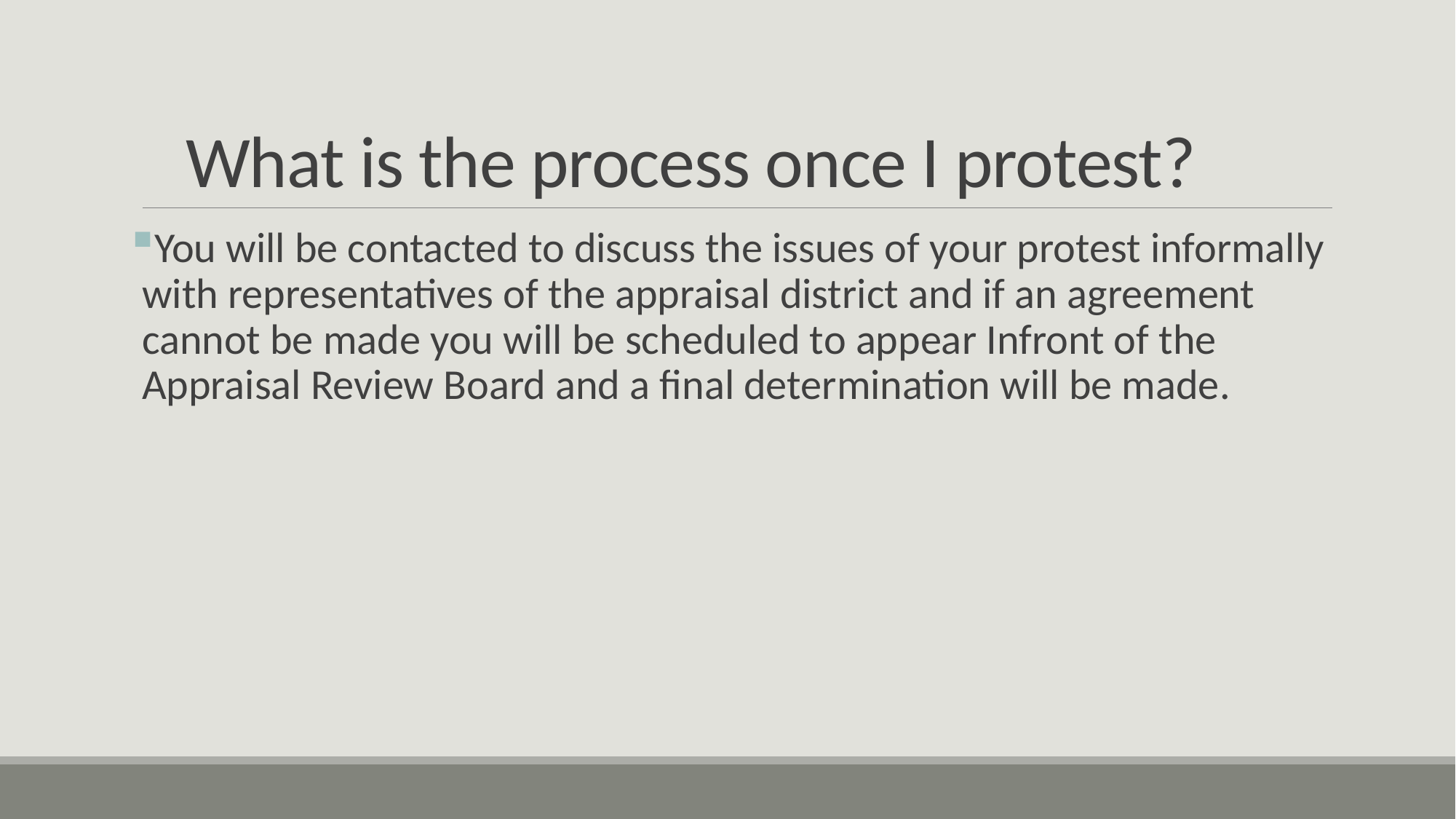

# What is the process once I protest?
You will be contacted to discuss the issues of your protest informally with representatives of the appraisal district and if an agreement cannot be made you will be scheduled to appear Infront of the Appraisal Review Board and a final determination will be made.